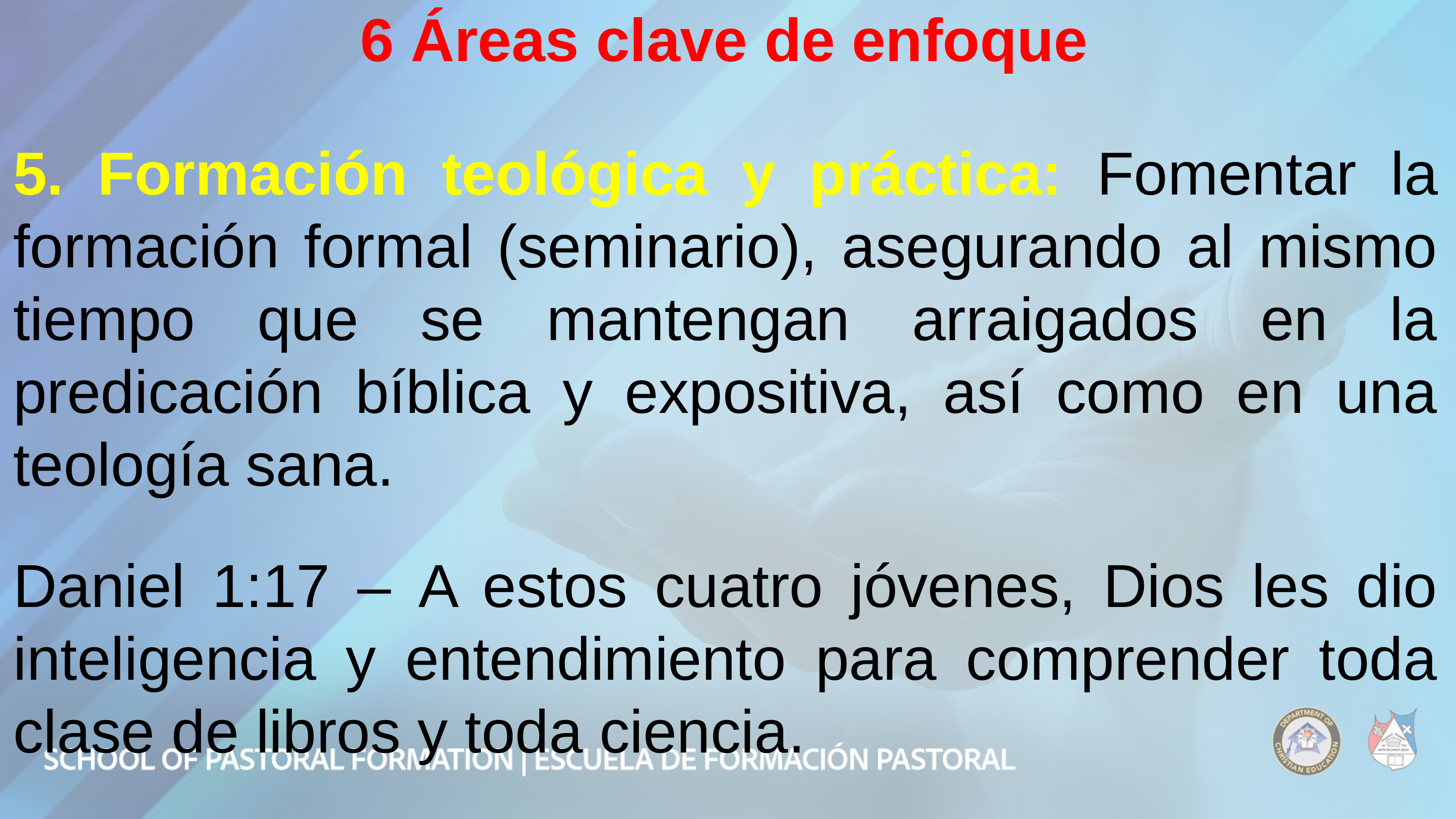

6 Áreas clave de enfoque
5. Formación teológica y práctica: Fomentar la formación formal (seminario), asegurando al mismo tiempo que se mantengan arraigados en la predicación bíblica y expositiva, así como en una teología sana.

Daniel 1:17 – A estos cuatro jóvenes, Dios les dio inteligencia y entendimiento para comprender toda clase de libros y toda ciencia.